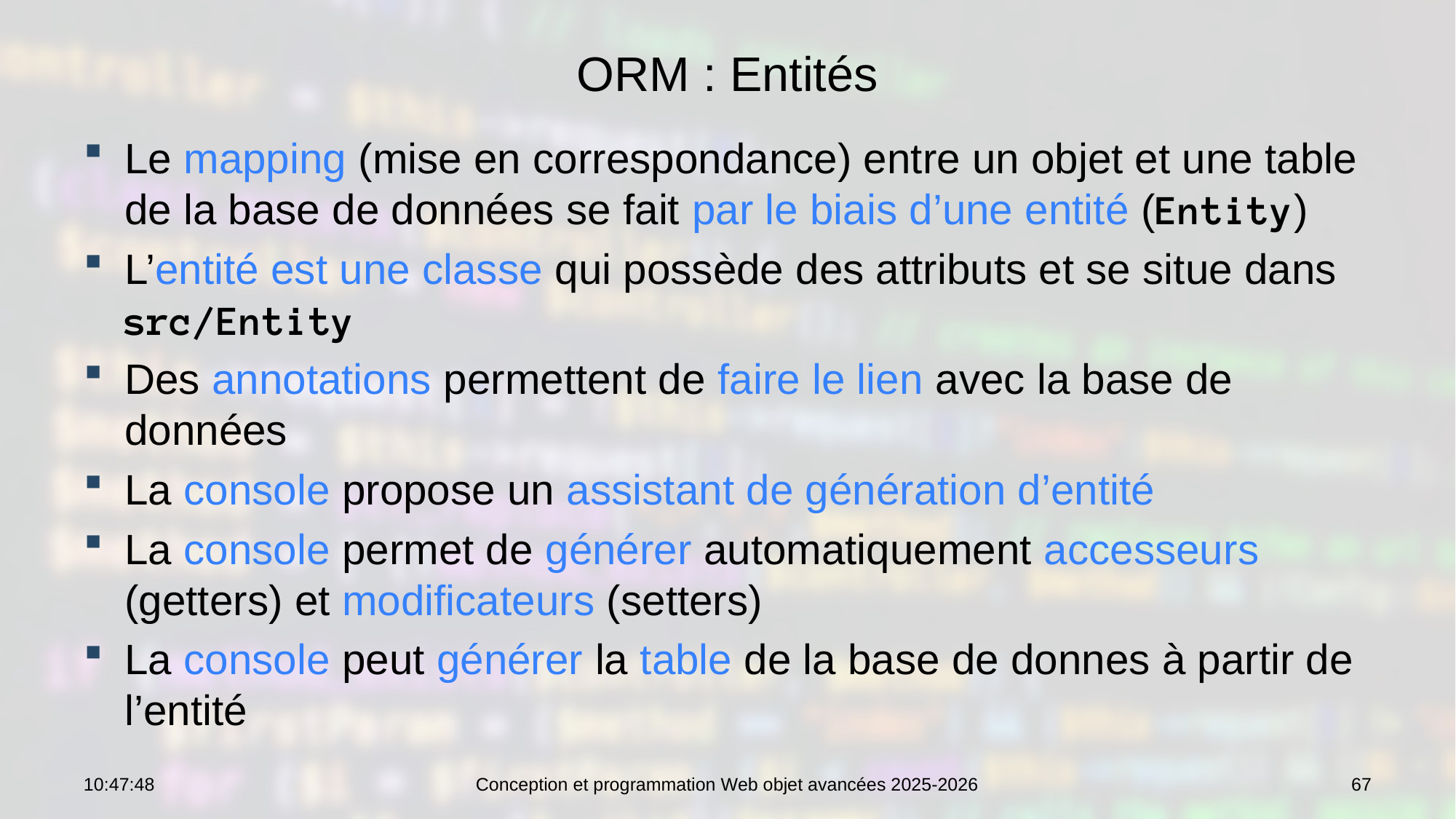

# ORM : Entités
Le mapping (mise en correspondance) entre un objet et une table de la base de données se fait par le biais d’une entité (Entity)
L’entité est une classe qui possède des attributs et se situe dans src/Entity
Des annotations permettent de faire le lien avec la base de données
La console propose un assistant de génération d’entité
La console permet de générer automatiquement accesseurs (getters) et modificateurs (setters)
La console peut générer la table de la base de donnes à partir de l’entité
10:47:48
Conception et programmation Web objet avancées 2025-2026
67